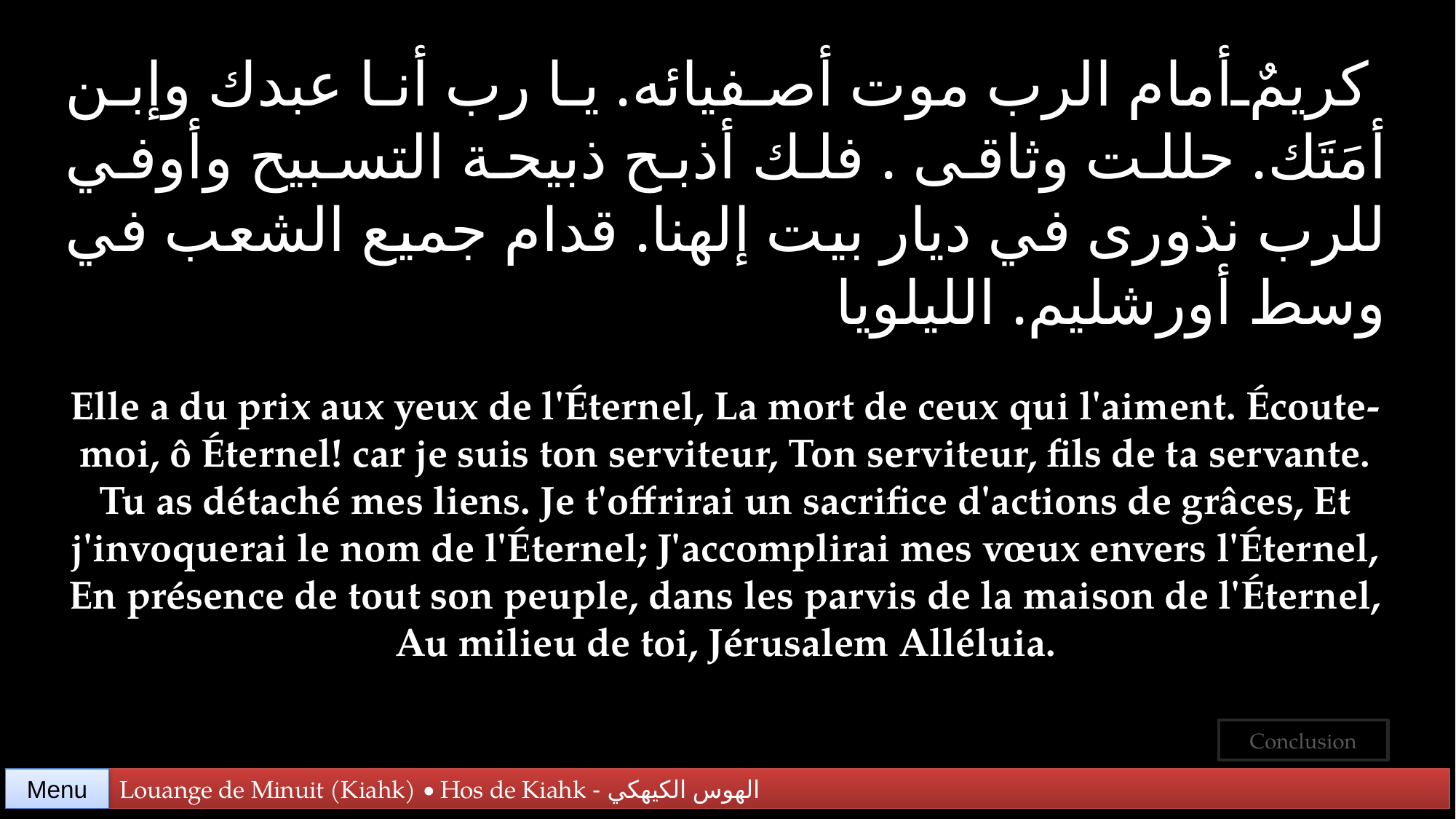

كريمٌ أمام الرب موت أصفيائه. يا رب أنا عبدك وإبن أمَتَك. حللت وثاقى . فلك أذبح ذبيحة التسبيح وأوفي للرب نذورى في ديار بيت إلهنا. قدام جميع الشعب في وسط أورشليم. الليلويا
Elle a du prix aux yeux de l'Éternel, La mort de ceux qui l'aiment. Écoute-moi, ô Éternel! car je suis ton serviteur, Ton serviteur, fils de ta servante. Tu as détaché mes liens. Je t'offrirai un sacrifice d'actions de grâces, Et j'invoquerai le nom de l'Éternel; J'accomplirai mes vœux envers l'Éternel, En présence de tout son peuple, dans les parvis de la maison de l'Éternel, Au milieu de toi, Jérusalem Alléluia.
Conclusion
Menu
Louange de Minuit (Kiahk) • Hos de Kiahk - الهوس الكيهكي